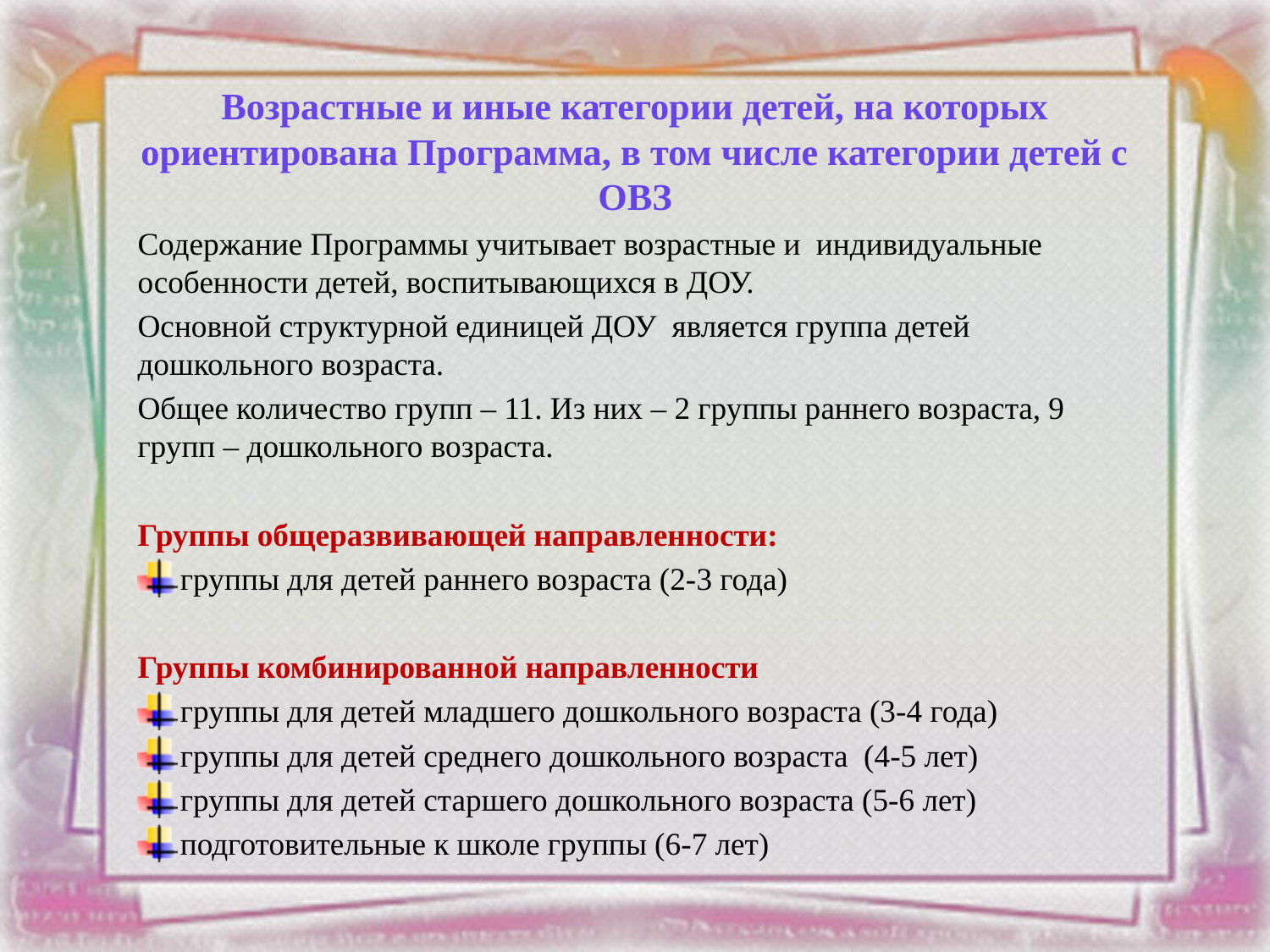

Возрастные и иные категории детей, на которых ориентирована Программа, в том числе категории детей с ОВЗ
Содержание Программы учитывает возрастные и  индивидуальные особенности детей, воспитывающихся в ДОУ.
Основной структурной единицей ДОУ  является группа детей дошкольного возраста.
Общее количество групп – 11. Из них – 2 группы раннего возраста, 9 групп – дошкольного возраста.

Группы общеразвивающей направленности:
группы для детей раннего возраста (2-3 года)

Группы комбинированной направленности
группы для детей младшего дошкольного возраста (3-4 года)
группы для детей среднего дошкольного возраста  (4-5 лет)
группы для детей старшего дошкольного возраста (5-6 лет)
подготовительные к школе группы (6-7 лет)